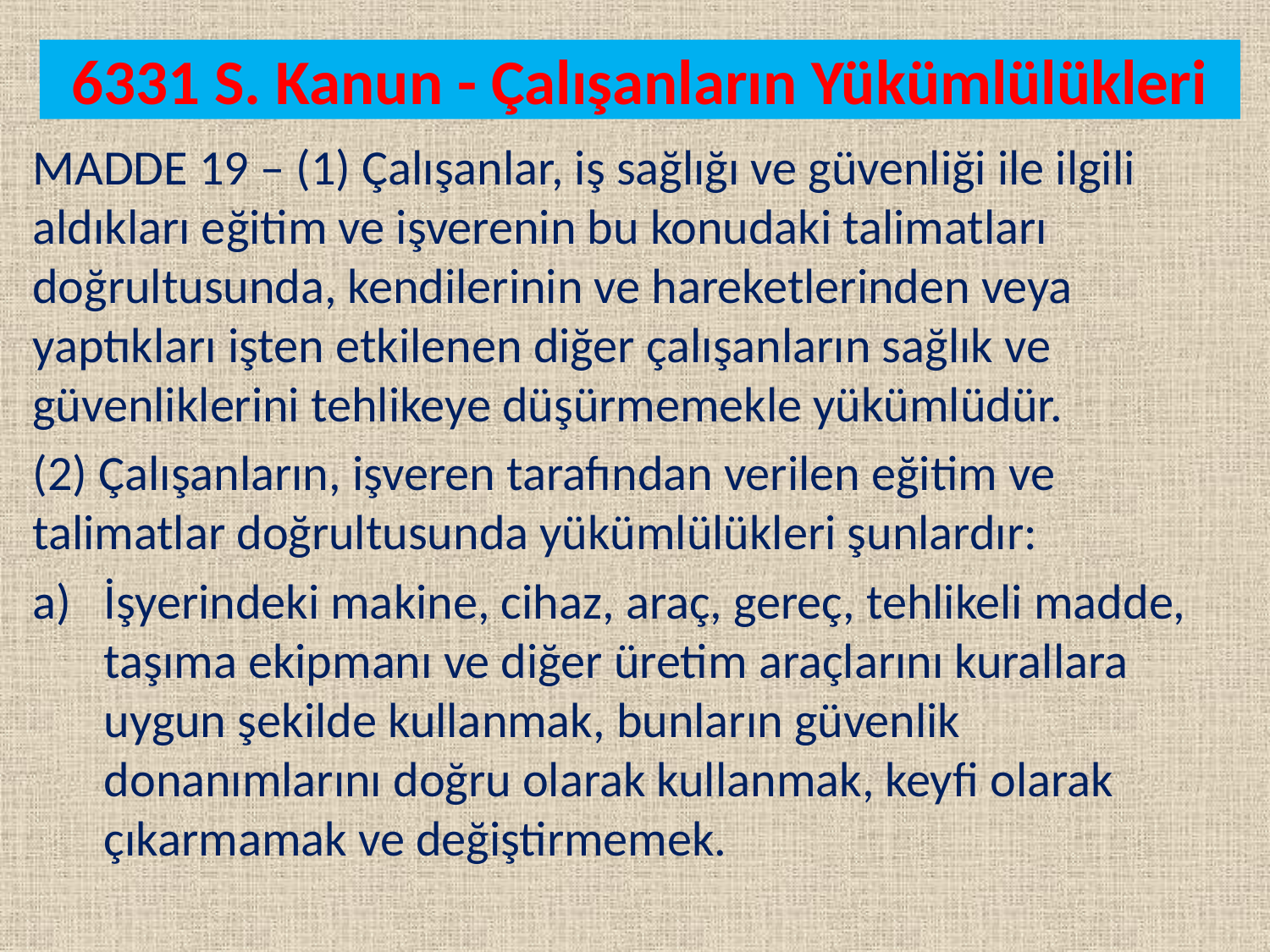

# 6331 S. Kanun - Çalışanların Yükümlülükleri
MADDE 19 – (1) Çalışanlar, iş sağlığı ve güvenliği ile ilgili aldıkları eğitim ve işverenin bu konudaki talimatları doğrultusunda, kendilerinin ve hareketlerinden veya yaptıkları işten etkilenen diğer çalışanların sağlık ve güvenliklerini tehlikeye düşürmemekle yükümlüdür.
(2) Çalışanların, işveren tarafından verilen eğitim ve talimatlar doğrultusunda yükümlülükleri şunlardır:
İşyerindeki makine, cihaz, araç, gereç, tehlikeli madde, taşıma ekipmanı ve diğer üretim araçlarını kurallara uygun şekilde kullanmak, bunların güvenlik donanımlarını doğru olarak kullanmak, keyfi olarak çıkarmamak ve değiştirmemek.